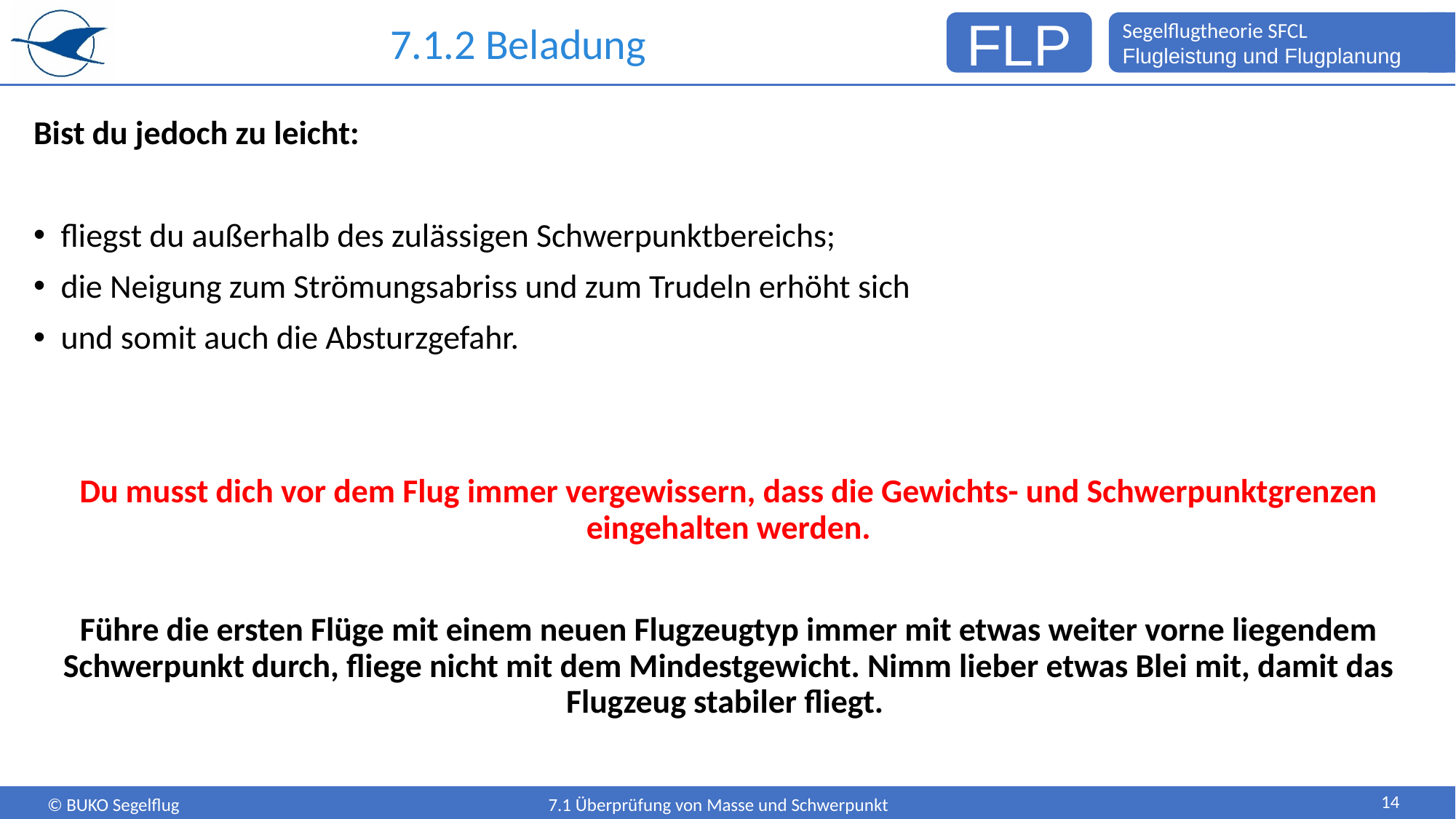

# 7.1.2 Beladung
Bist du jedoch zu leicht:

fliegst du außerhalb des zulässigen Schwerpunktbereichs;
die Neigung zum Strömungsabriss und zum Trudeln erhöht sich
und somit auch die Absturzgefahr.

Du musst dich vor dem Flug immer vergewissern, dass die Gewichts- und Schwerpunktgrenzen eingehalten werden.

Führe die ersten Flüge mit einem neuen Flugzeugtyp immer mit etwas weiter vorne liegendem Schwerpunkt durch, fliege nicht mit dem Mindestgewicht. Nimm lieber etwas Blei mit, damit das Flugzeug stabiler fliegt.

14
7.1 Überprüfung von Masse und Schwerpunkt